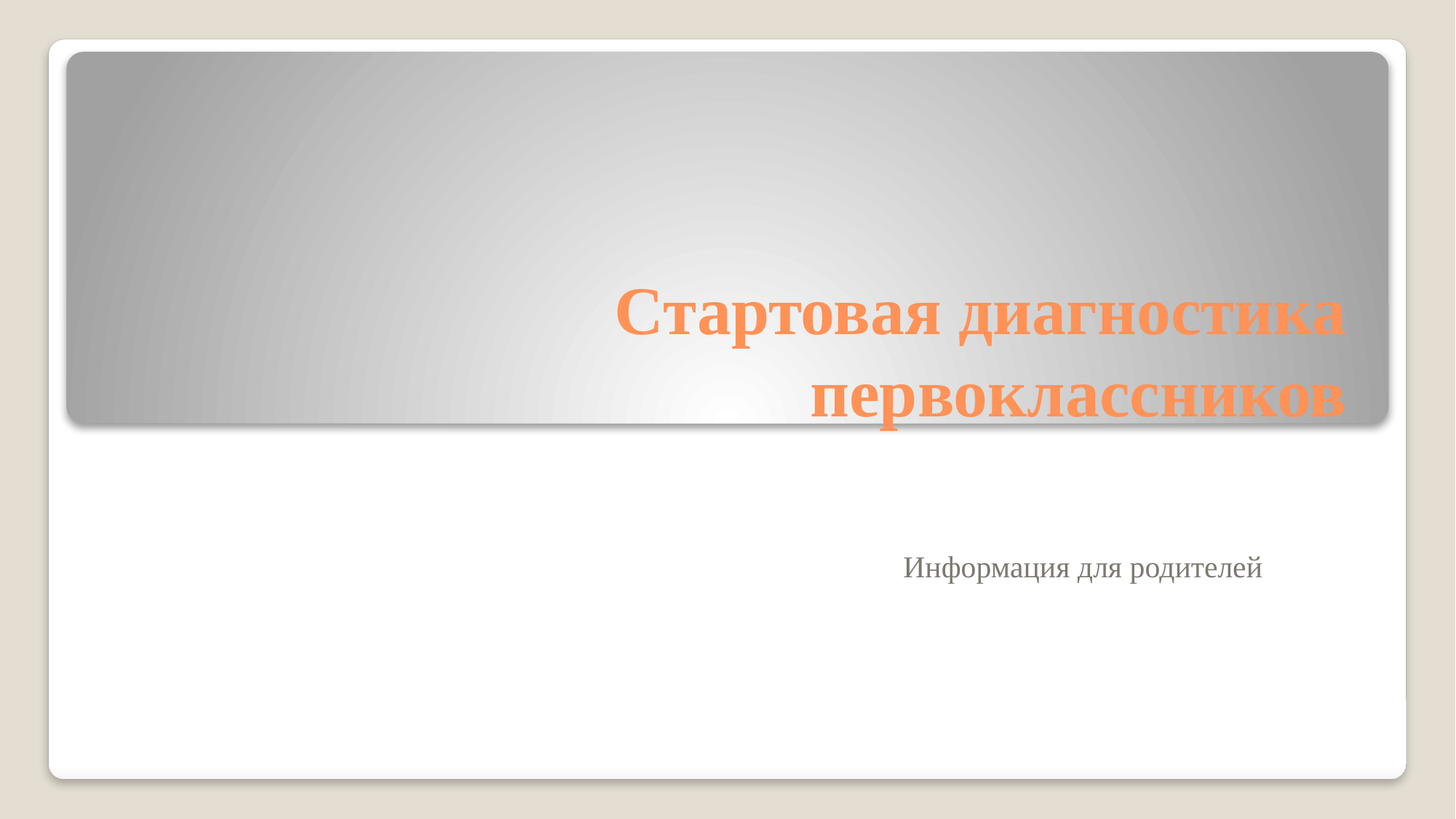

# Стартовая диагностика первоклассников
Информация для родителей